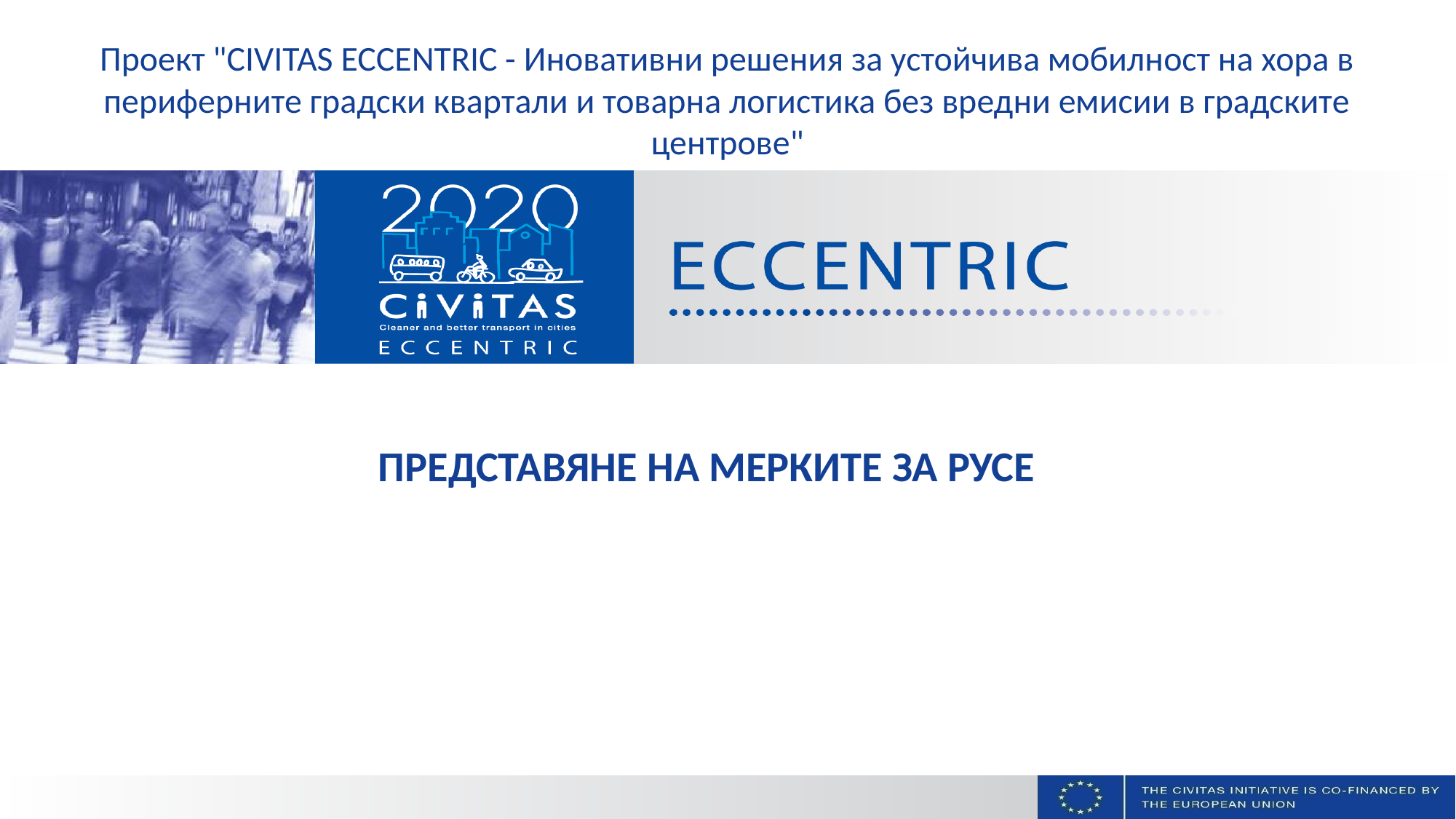

Проект "CIVITAS ECCENTRIC - Иновативни решения за устойчива мобилност на хора в периферните градски квартали и товарна логистика без вредни емисии в градските центрове"

ПРЕДСТАВЯНЕ НА МЕРКИТЕ ЗА РУСЕ